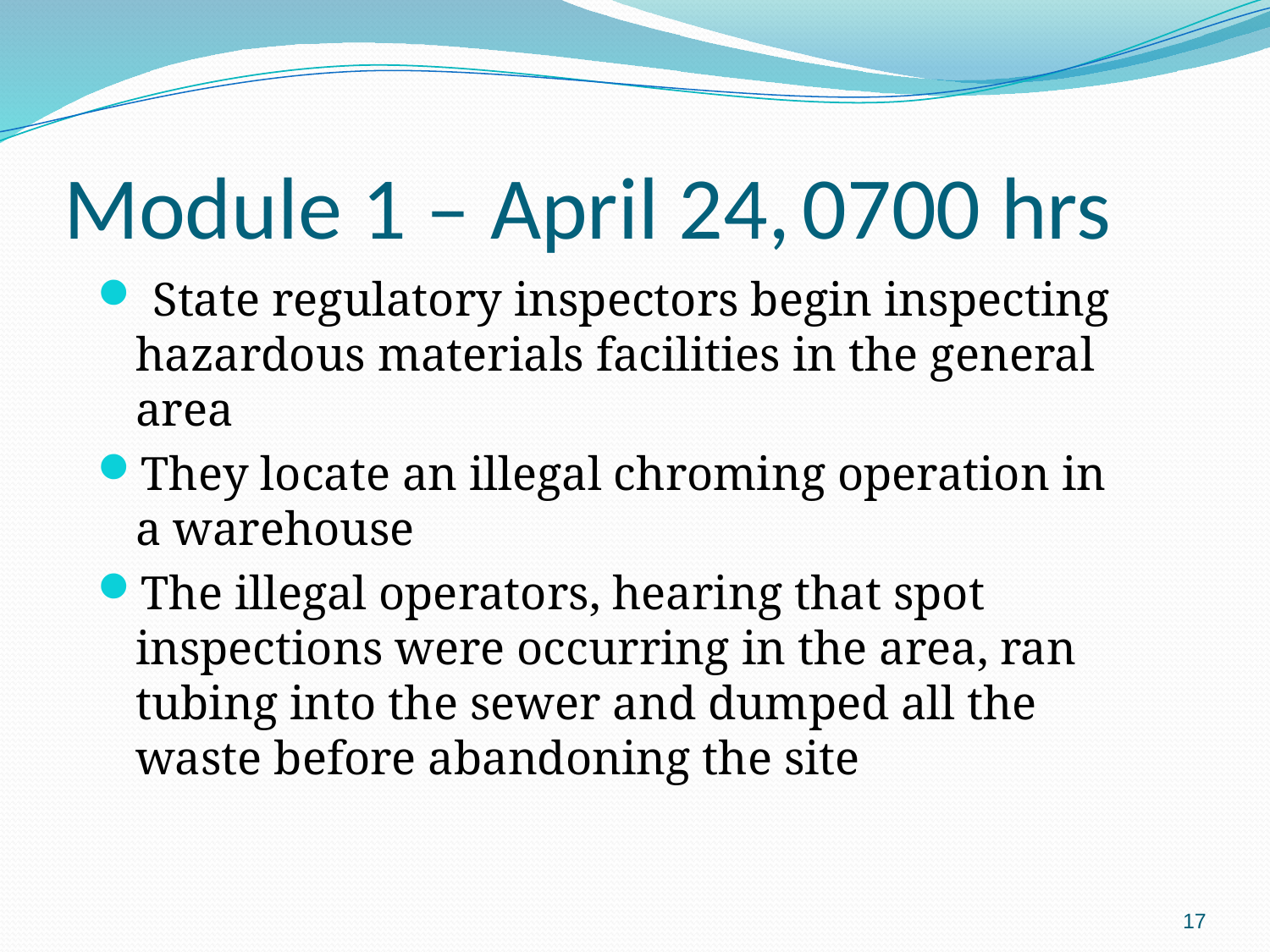

Module 1 – April 24, 0700 hrs
 State regulatory inspectors begin inspecting hazardous materials facilities in the general area
They locate an illegal chroming operation in a warehouse
The illegal operators, hearing that spot inspections were occurring in the area, ran tubing into the sewer and dumped all the waste before abandoning the site
17